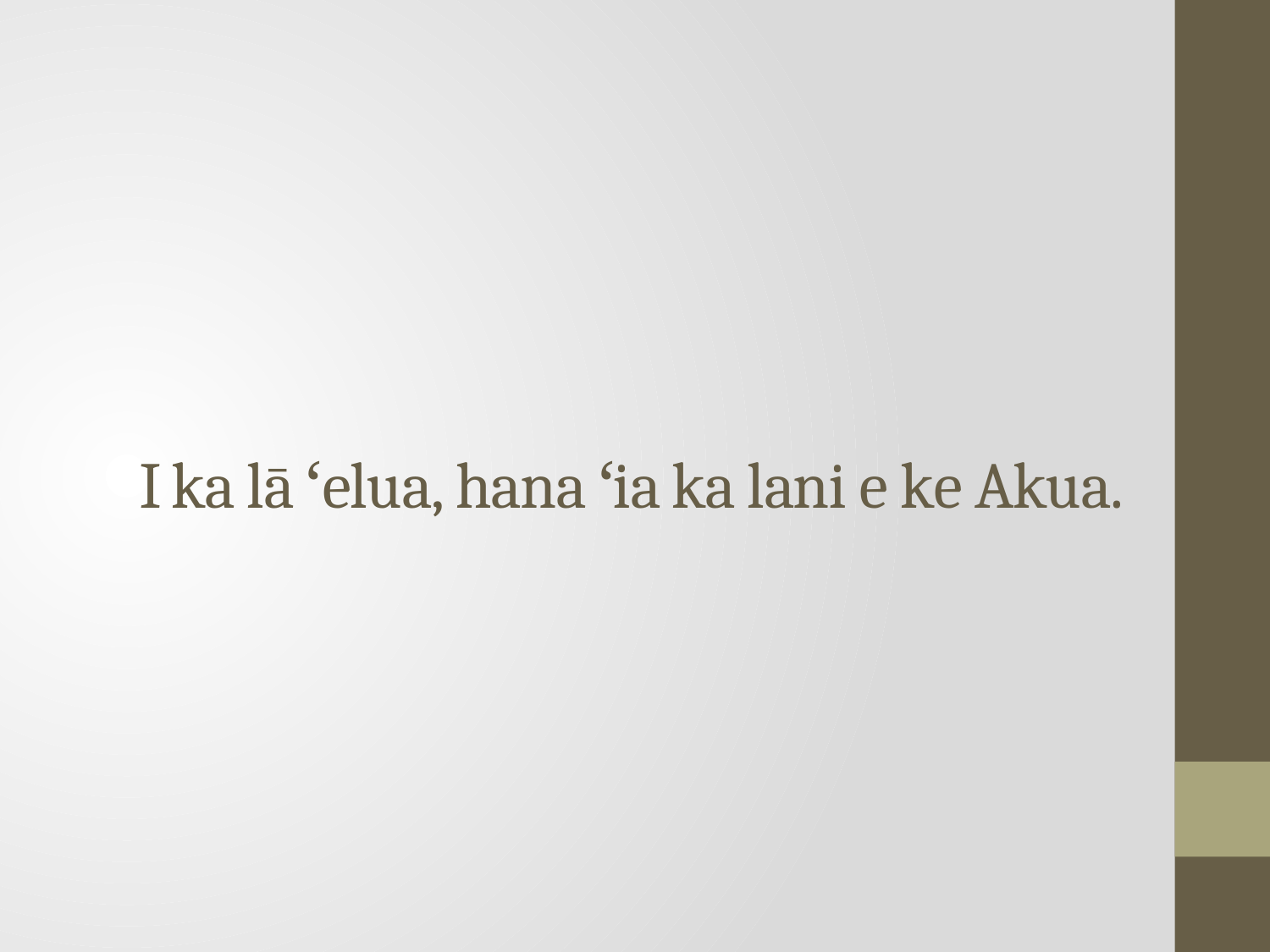

# I ka lā ʻelua, hana ʻia ka lani e ke Akua.